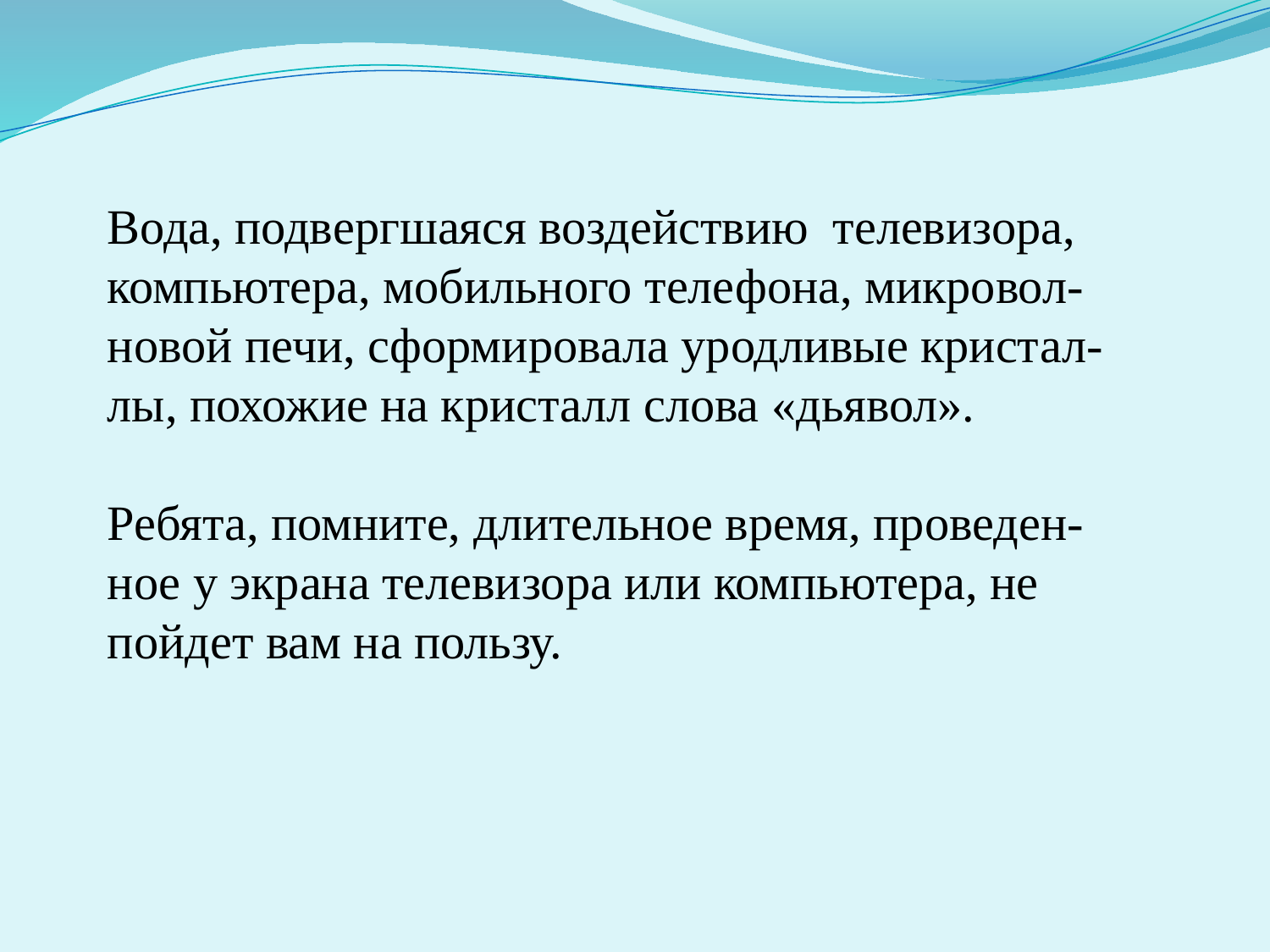

Вода, подвергшаяся воздействию  телевизора,
компьютера, мобильного телефона, микровол-
новой печи, сформировала уродливые кристал-
лы, похожие на кристалл слова «дьявол».

Ребята, помните, длительное время, проведен-
ное у экрана телевизора или компьютера, не
пойдет вам на пользу.